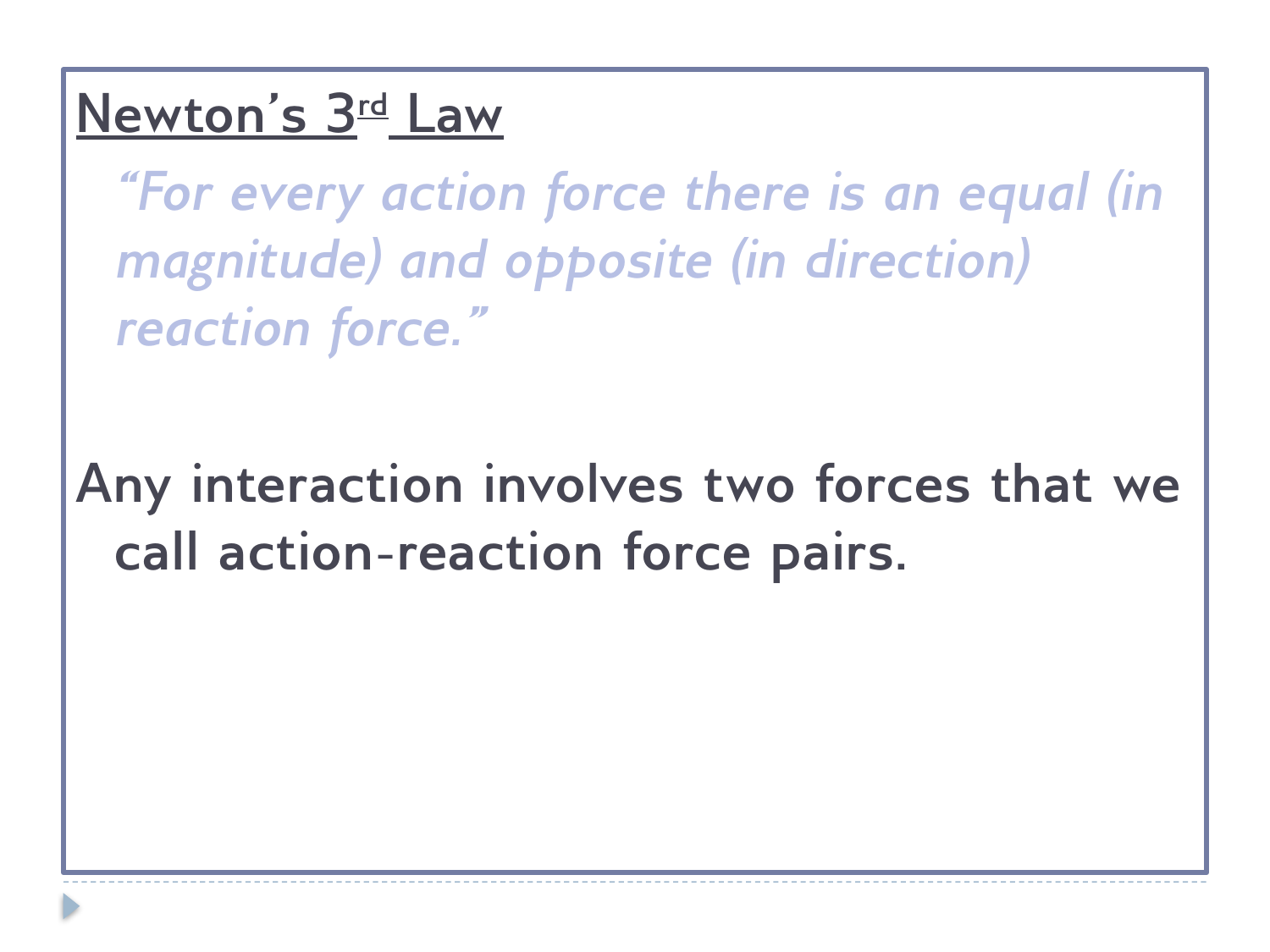

Newton’s 3rd Law
	“For every action force there is an equal (in magnitude) and opposite (in direction) reaction force.”

Any interaction involves two forces that we call action-reaction force pairs.